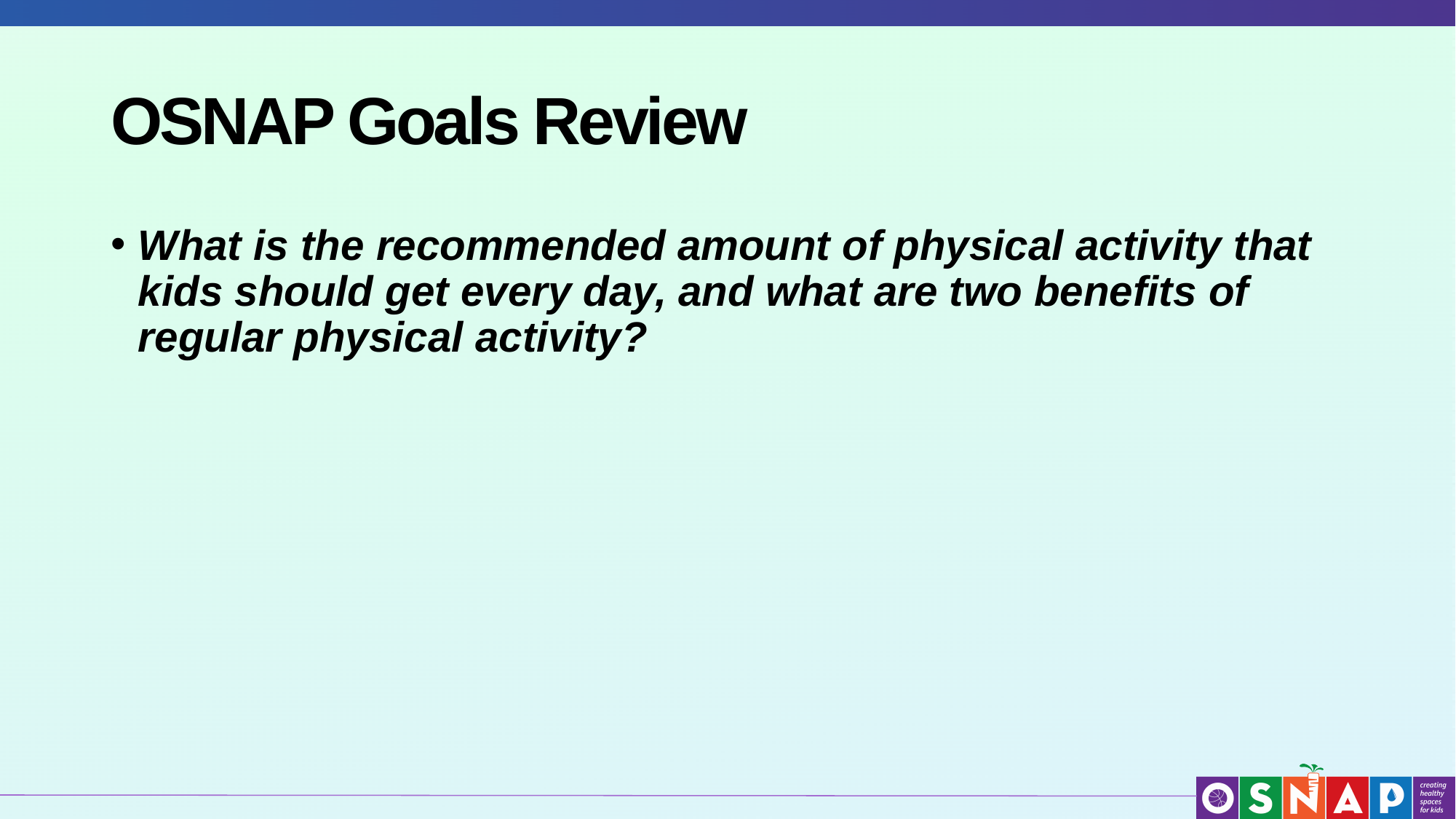

# OSNAP Goals Review
What is the recommended amount of physical activity that kids should get every day, and what are two benefits of regular physical activity?